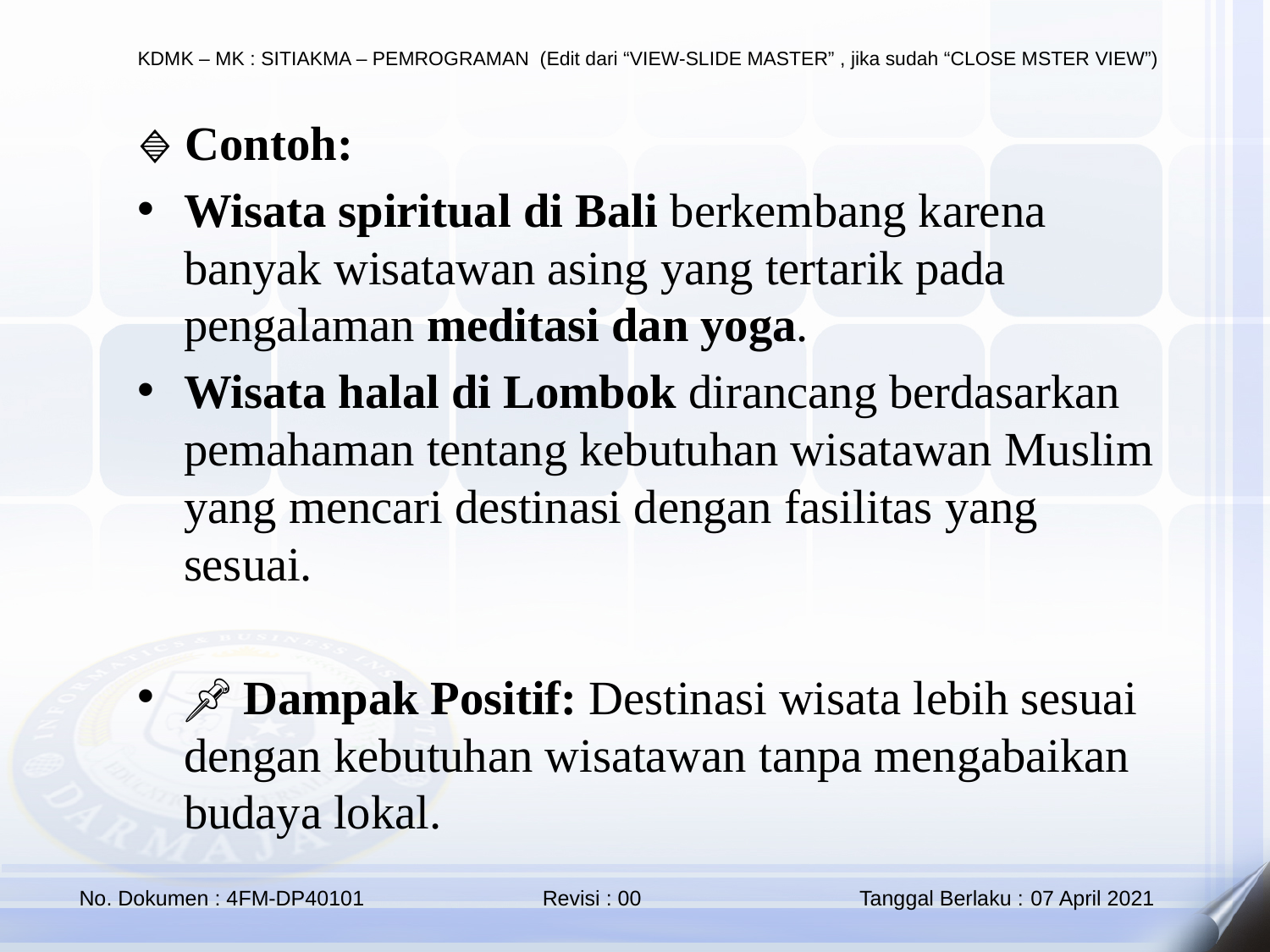

🔹 Contoh:
Wisata spiritual di Bali berkembang karena banyak wisatawan asing yang tertarik pada pengalaman meditasi dan yoga.
Wisata halal di Lombok dirancang berdasarkan pemahaman tentang kebutuhan wisatawan Muslim yang mencari destinasi dengan fasilitas yang sesuai.

📌 Dampak Positif: Destinasi wisata lebih sesuai dengan kebutuhan wisatawan tanpa mengabaikan budaya lokal.